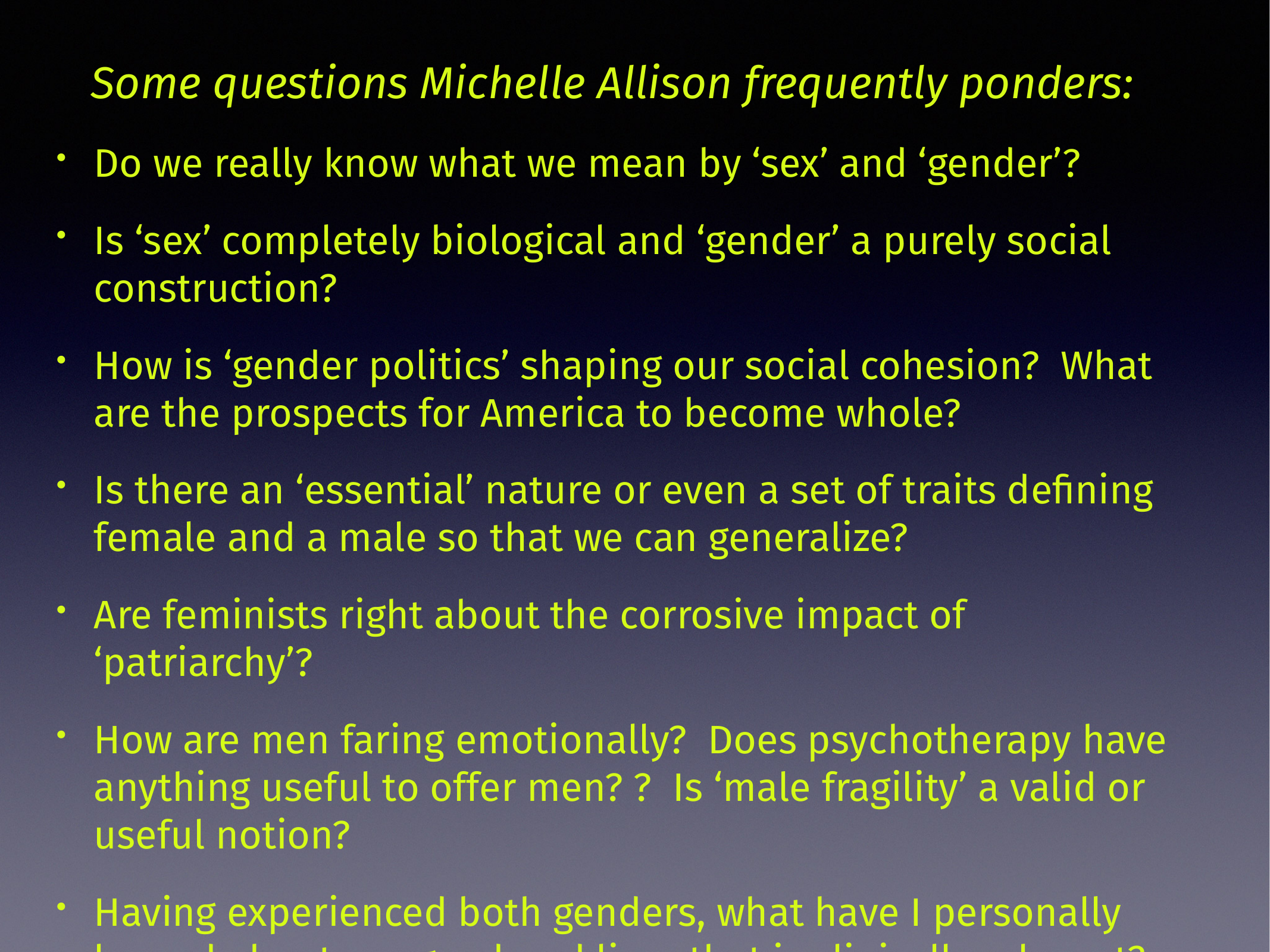

Some questions Michelle Allison frequently ponders:
Do we really know what we mean by ‘sex’ and ‘gender’?
Is ‘sex’ completely biological and ‘gender’ a purely social construction?
How is ‘gender politics’ shaping our social cohesion?  What are the prospects for America to become whole?
Is there an ‘essential’ nature or even a set of traits defining female and a male so that we can generalize?
Are feminists right about the corrosive impact of ‘patriarchy’?
How are men faring emotionally?  Does psychotherapy have anything useful to offer men? ?  Is ‘male fragility’ a valid or useful notion?
Having experienced both genders, what have I personally leaned about our gendered lives that is clinically relevant?